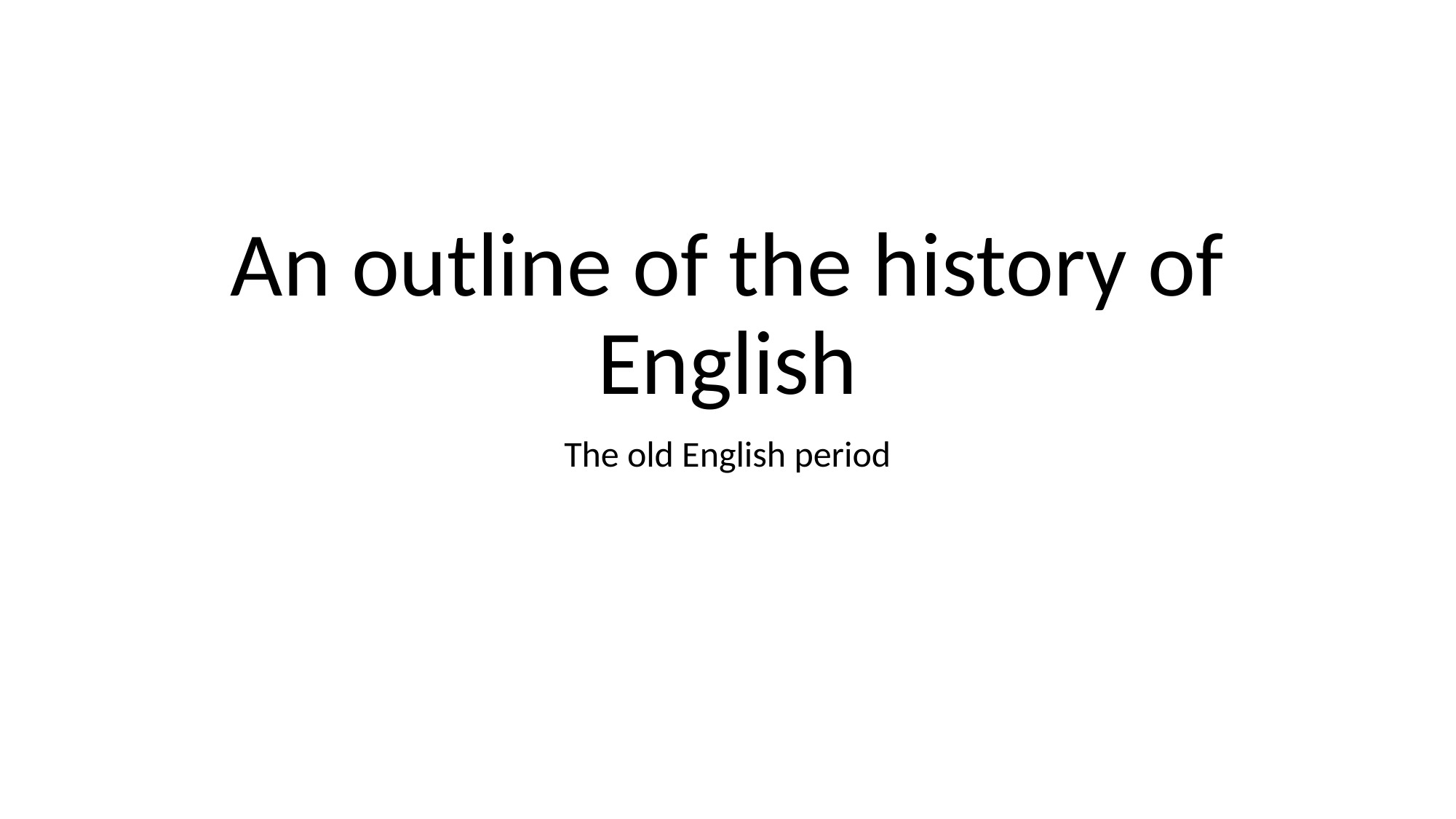

# An outline of the history of English
The old English period